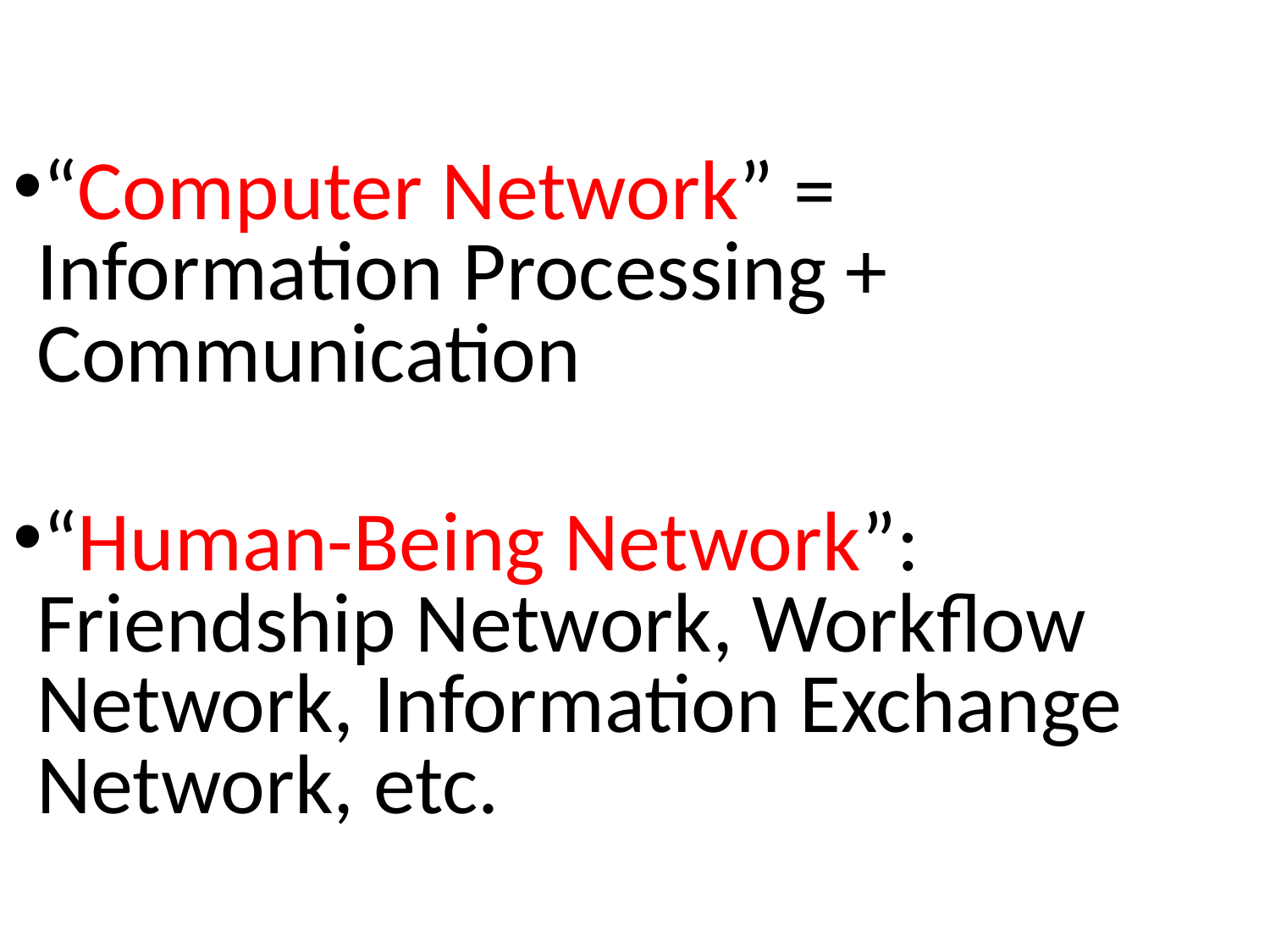

“Computer Network” = Information Processing + Communication

“Human-Being Network”: Friendship Network, Workflow Network, Information Exchange Network, etc.